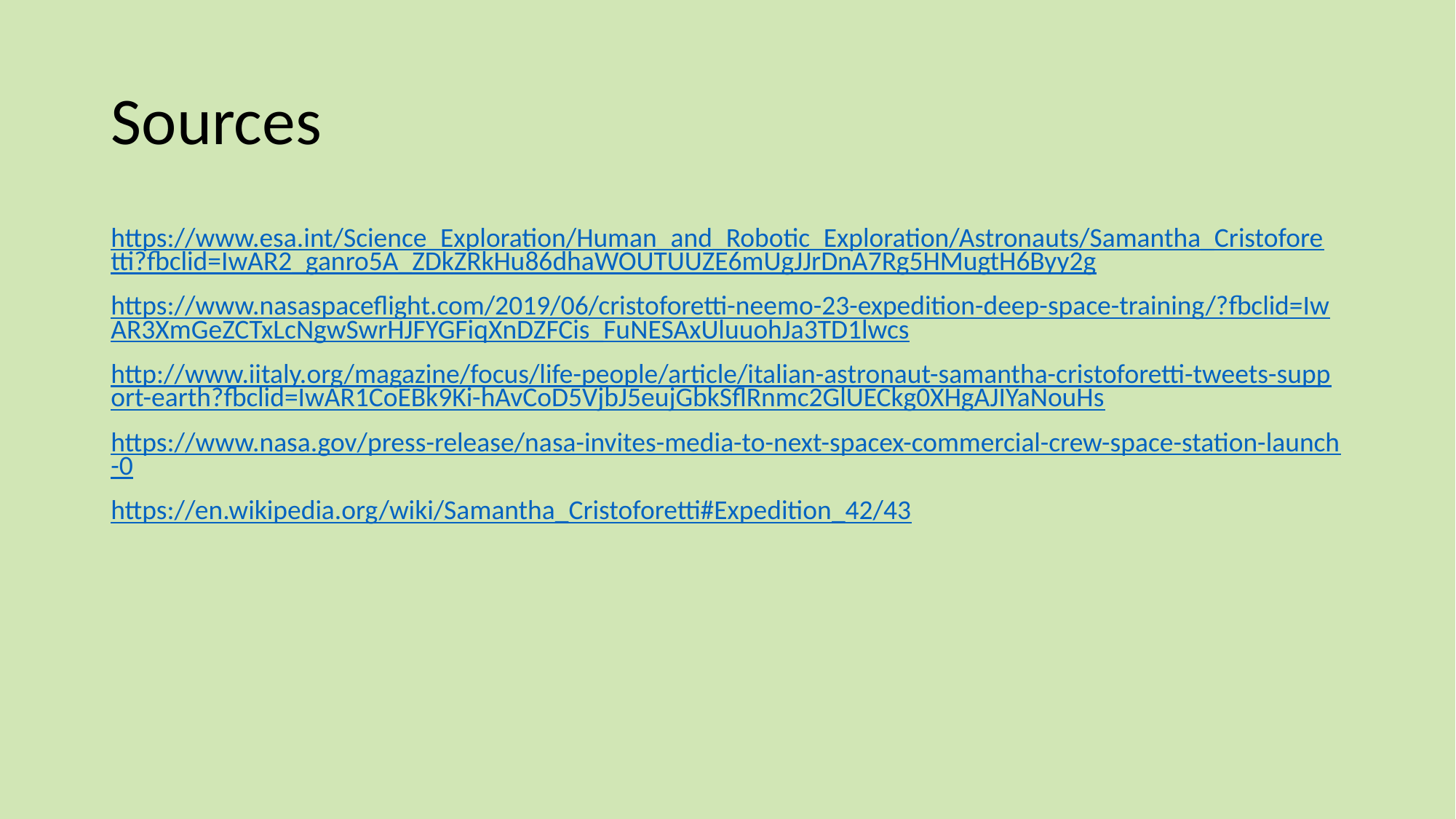

# Sources
https://www.esa.int/Science_Exploration/Human_and_Robotic_Exploration/Astronauts/Samantha_Cristoforetti?fbclid=IwAR2_ganro5A_ZDkZRkHu86dhaWOUTUUZE6mUgJJrDnA7Rg5HMugtH6Byy2g
https://www.nasaspaceflight.com/2019/06/cristoforetti-neemo-23-expedition-deep-space-training/?fbclid=IwAR3XmGeZCTxLcNgwSwrHJFYGFiqXnDZFCis_FuNESAxUluuohJa3TD1lwcs
http://www.iitaly.org/magazine/focus/life-people/article/italian-astronaut-samantha-cristoforetti-tweets-support-earth?fbclid=IwAR1CoEBk9Ki-hAvCoD5VjbJ5eujGbkSflRnmc2GlUECkg0XHgAJIYaNouHs
https://www.nasa.gov/press-release/nasa-invites-media-to-next-spacex-commercial-crew-space-station-launch-0
https://en.wikipedia.org/wiki/Samantha_Cristoforetti#Expedition_42/43